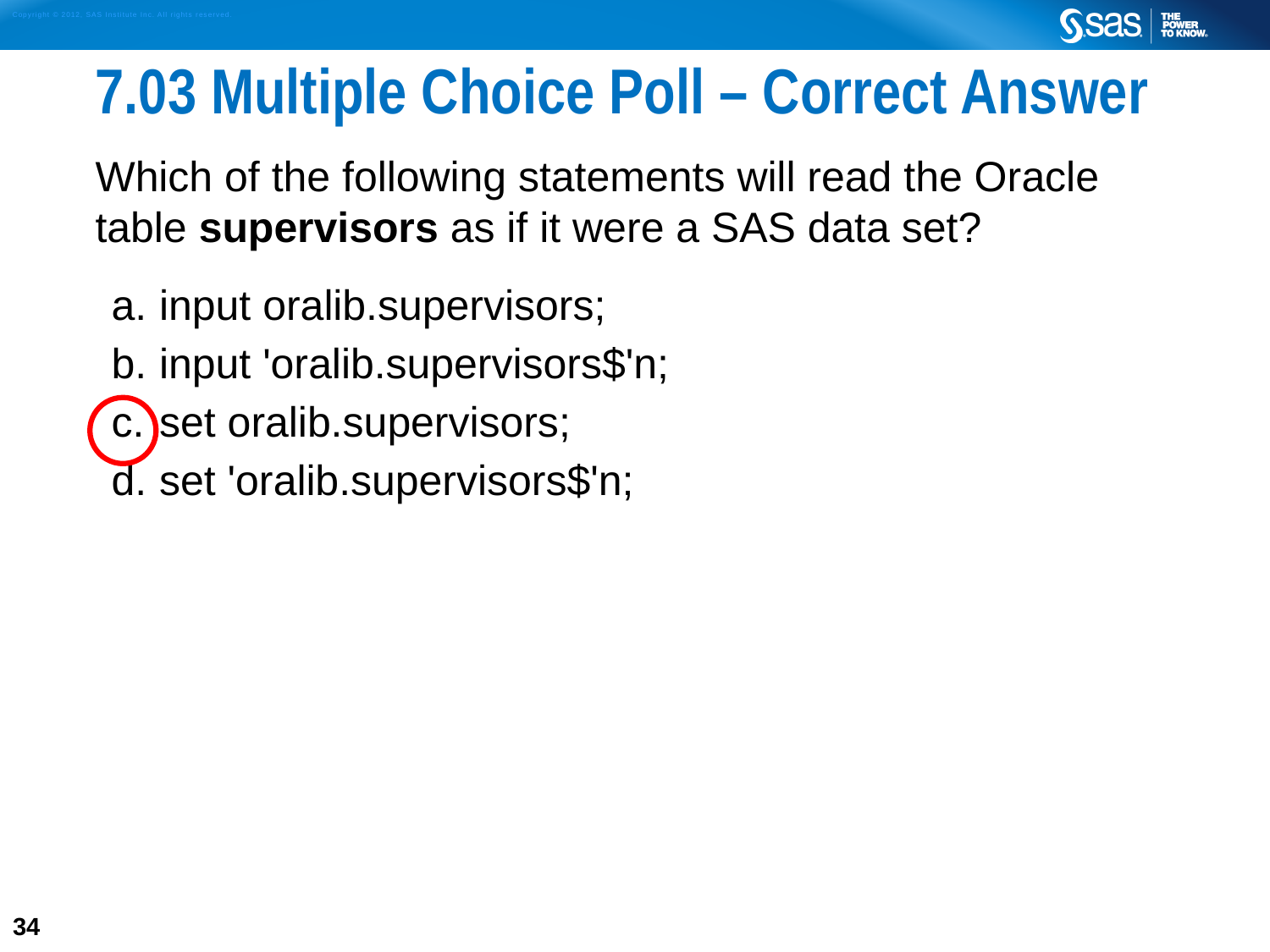

# 7.03 Multiple Choice Poll – Correct Answer
Which of the following statements will read the Oracle table supervisors as if it were a SAS data set?

input oralib.supervisors;
input 'oralib.supervisors$'n;
set oralib.supervisors;
set 'oralib.supervisors$'n;